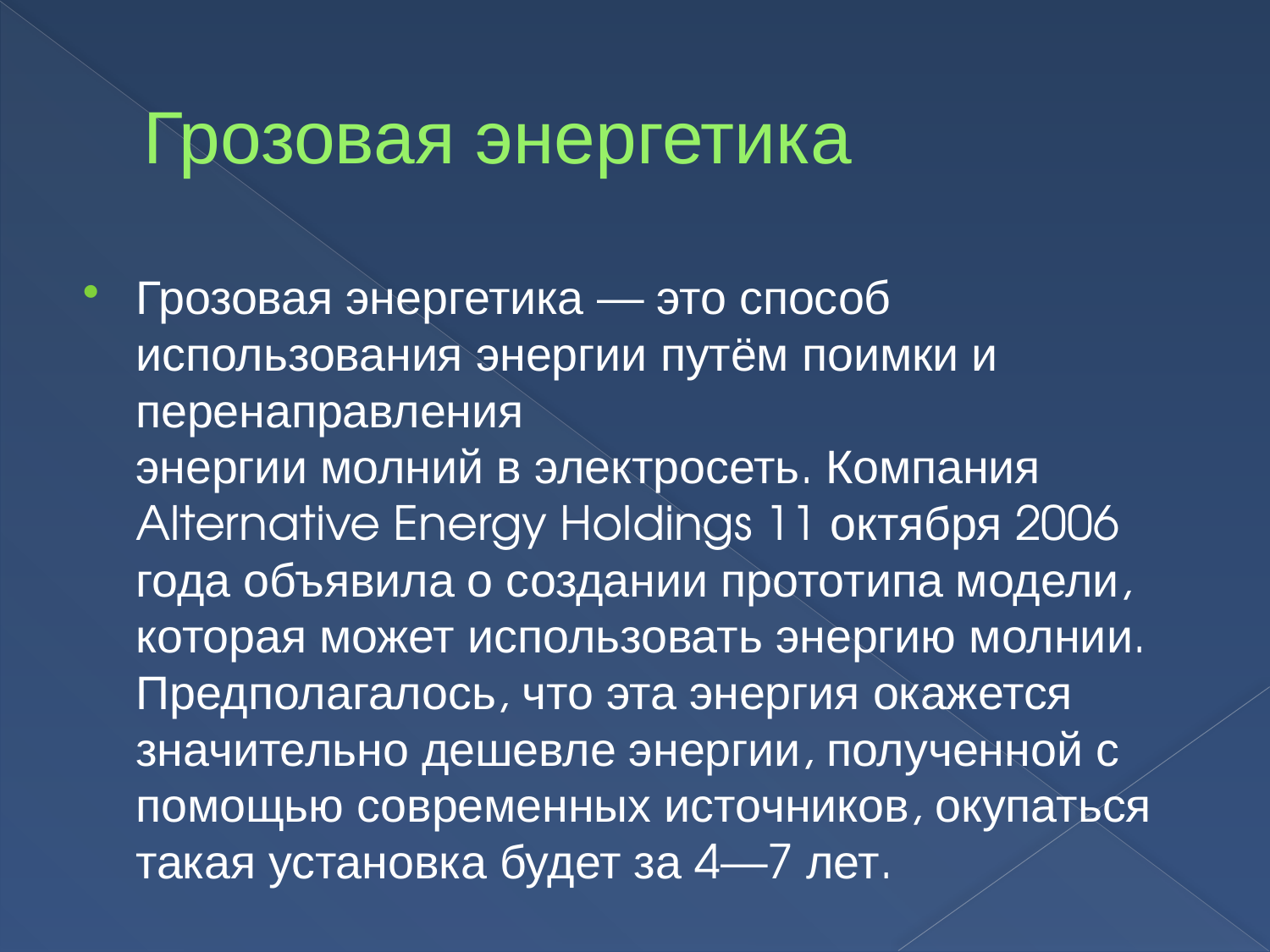

# Грозовая энергетика
Грозовая энергетика — это способ использования энергии путём поимки и перенаправления энергии молний в электросеть. Компания Alternative Energy Holdings 11 октября 2006 года объявила о создании прототипа модели, которая может использовать энергию молнии. Предполагалось, что эта энергия окажется значительно дешевле энергии, полученной с помощью современных источников, окупаться такая установка будет за 4—7 лет.